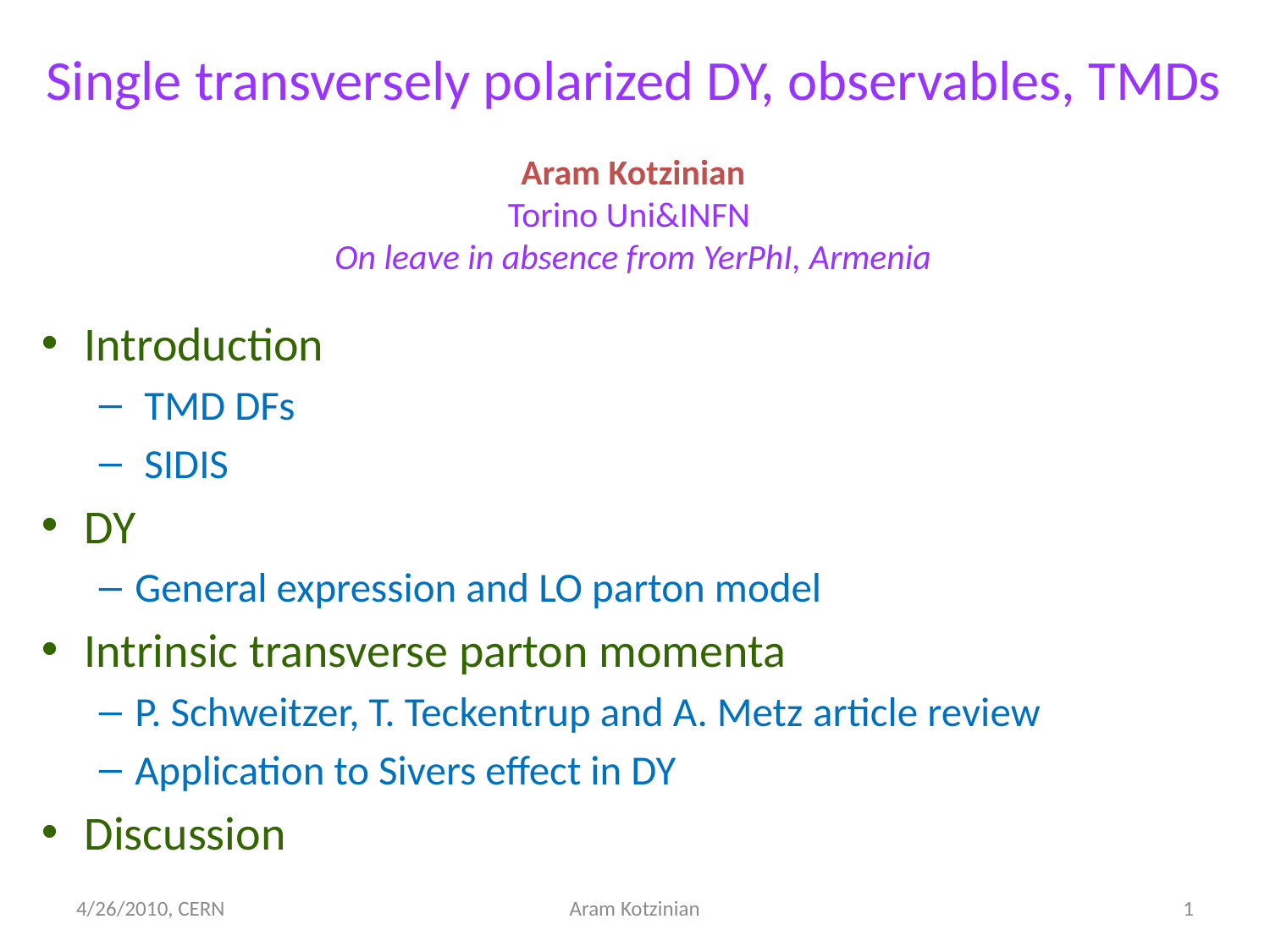

# Single transversely polarized DY, observables, TMDs
Aram Kotzinian
Torino Uni&INFN
On leave in absence from YerPhI, Armenia
Introduction
 TMD DFs
 SIDIS
DY
General expression and LO parton model
Intrinsic transverse parton momenta
P. Schweitzer, T. Teckentrup and A. Metz article review
Application to Sivers effect in DY
Discussion
4/26/2010, CERN
Aram Kotzinian
1